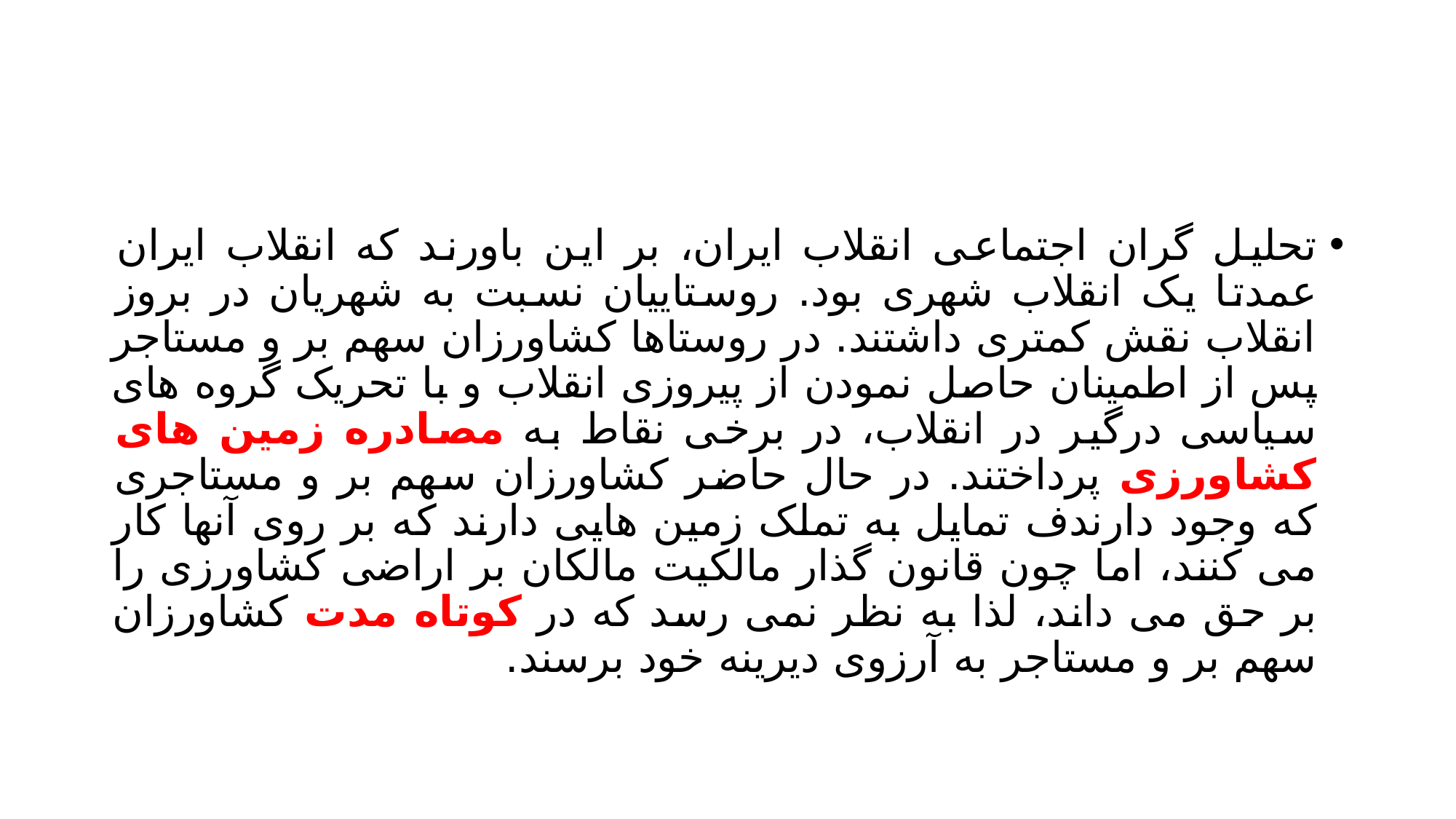

#
تحلیل گران اجتماعی انقلاب ایران، بر این باورند که انقلاب ایران عمدتا یک انقلاب شهری بود. روستاییان نسبت به شهریان در بروز انقلاب نقش کمتری داشتند. در روستاها کشاورزان سهم بر و مستاجر پس از اطمینان حاصل نمودن از پیروزی انقلاب و با تحریک گروه های سیاسی درگیر در انقلاب، در برخی نقاط به مصادره زمین های کشاورزی پرداختند. در حال حاضر کشاورزان سهم بر و مستاجری که وجود دارندف تمایل به تملک زمین هایی دارند که بر روی آنها کار می کنند، اما چون قانون گذار مالکیت مالکان بر اراضی کشاورزی را بر حق می داند، لذا به نظر نمی رسد که در کوتاه مدت کشاورزان سهم بر و مستاجر به آرزوی دیرینه خود برسند.